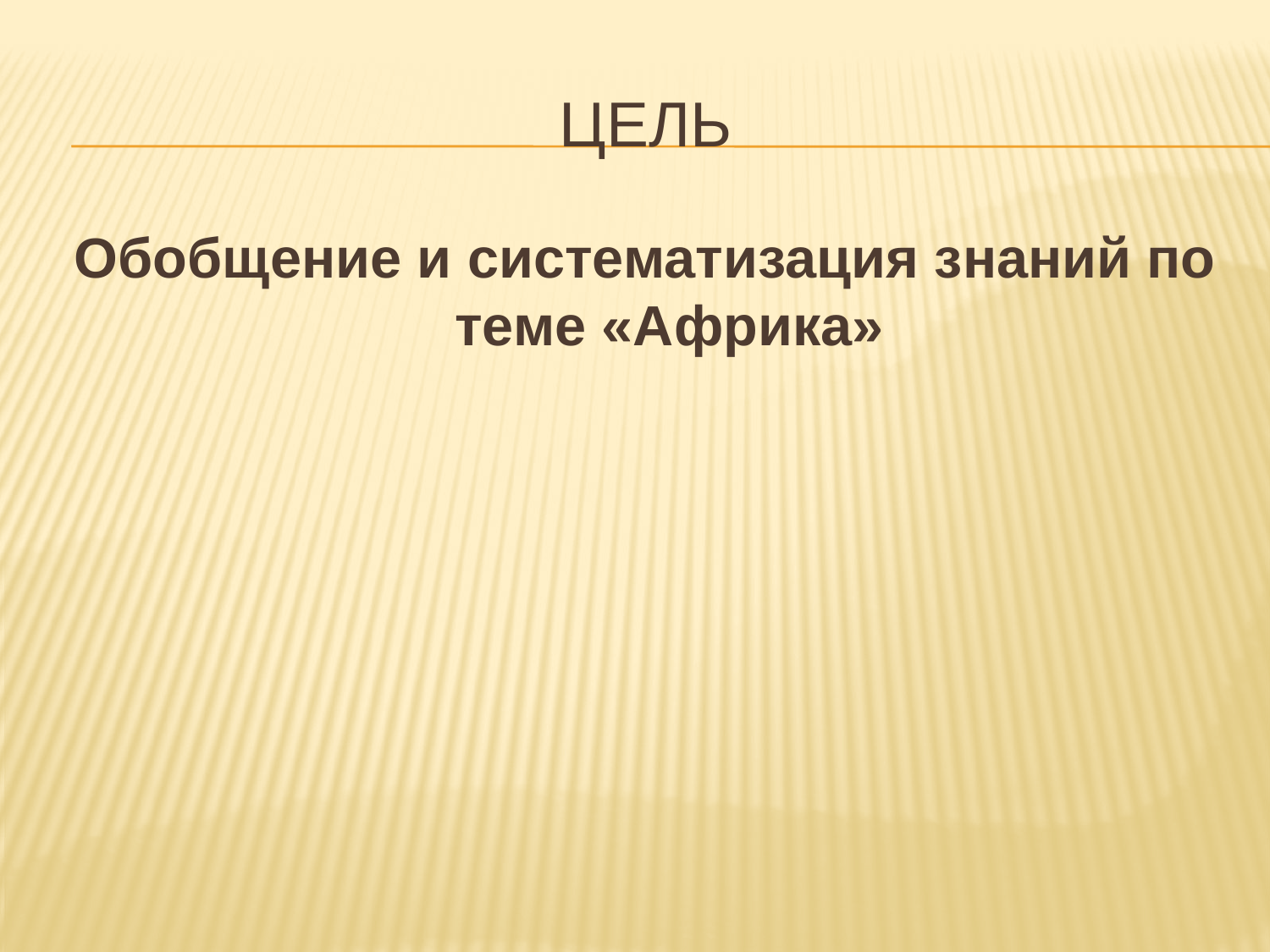

# Цель
Обобщение и систематизация знаний по теме «Африка»